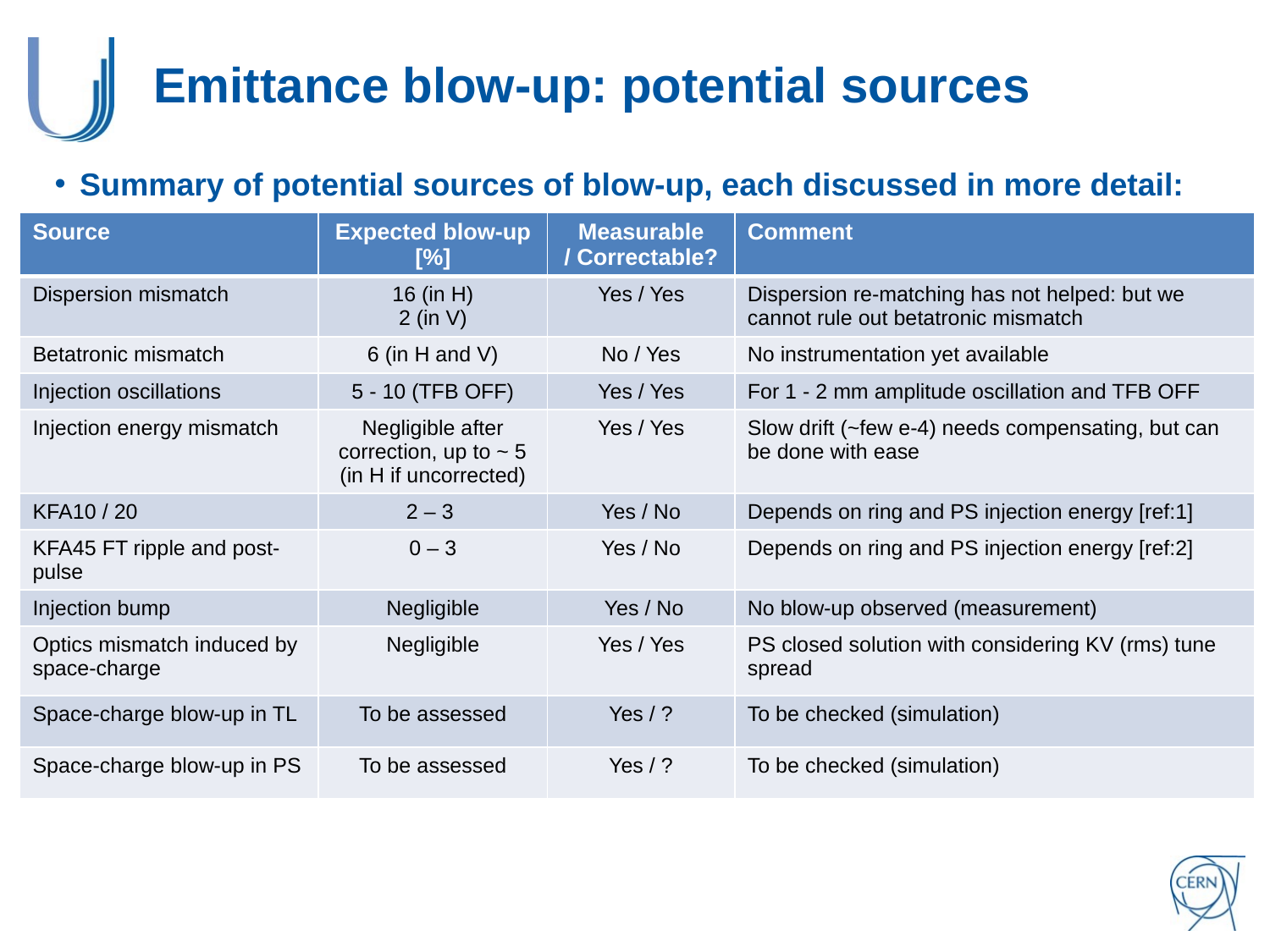

# Emittance blow-up: potential sources
Summary of potential sources of blow-up, each discussed in more detail:

Total blow-up seen on OP BCMS beam is 30 - 40% in H
Systematics on PSB and PS measurements to be considered too.

| Source | Expected blow-up [%] | Measurable / Correctable? | Comment |
| --- | --- | --- | --- |
| Dispersion mismatch | 16 (in H) 2 (in V) | Yes / Yes | Dispersion re-matching has not helped: but we cannot rule out betatronic mismatch |
| Betatronic mismatch | 6 (in H and V) | No / Yes | No instrumentation yet available |
| Injection oscillations | 5 - 10 (TFB OFF) | Yes / Yes | For 1 - 2 mm amplitude oscillation and TFB OFF |
| Injection energy mismatch | Negligible after correction, up to ~ 5 (in H if uncorrected) | Yes / Yes | Slow drift (~few e-4) needs compensating, but can be done with ease |
| KFA10 / 20 | 2 – 3 | Yes / No | Depends on ring and PS injection energy [ref:1] |
| KFA45 FT ripple and post-pulse | 0 – 3 | Yes / No | Depends on ring and PS injection energy [ref:2] |
| Injection bump | Negligible | Yes / No | No blow-up observed (measurement) |
| Optics mismatch induced by space-charge | Negligible | Yes / Yes | PS closed solution with considering KV (rms) tune spread |
| Space-charge blow-up in TL | To be assessed | Yes / ? | To be checked (simulation) |
| Space-charge blow-up in PS | To be assessed | Yes / ? | To be checked (simulation) |